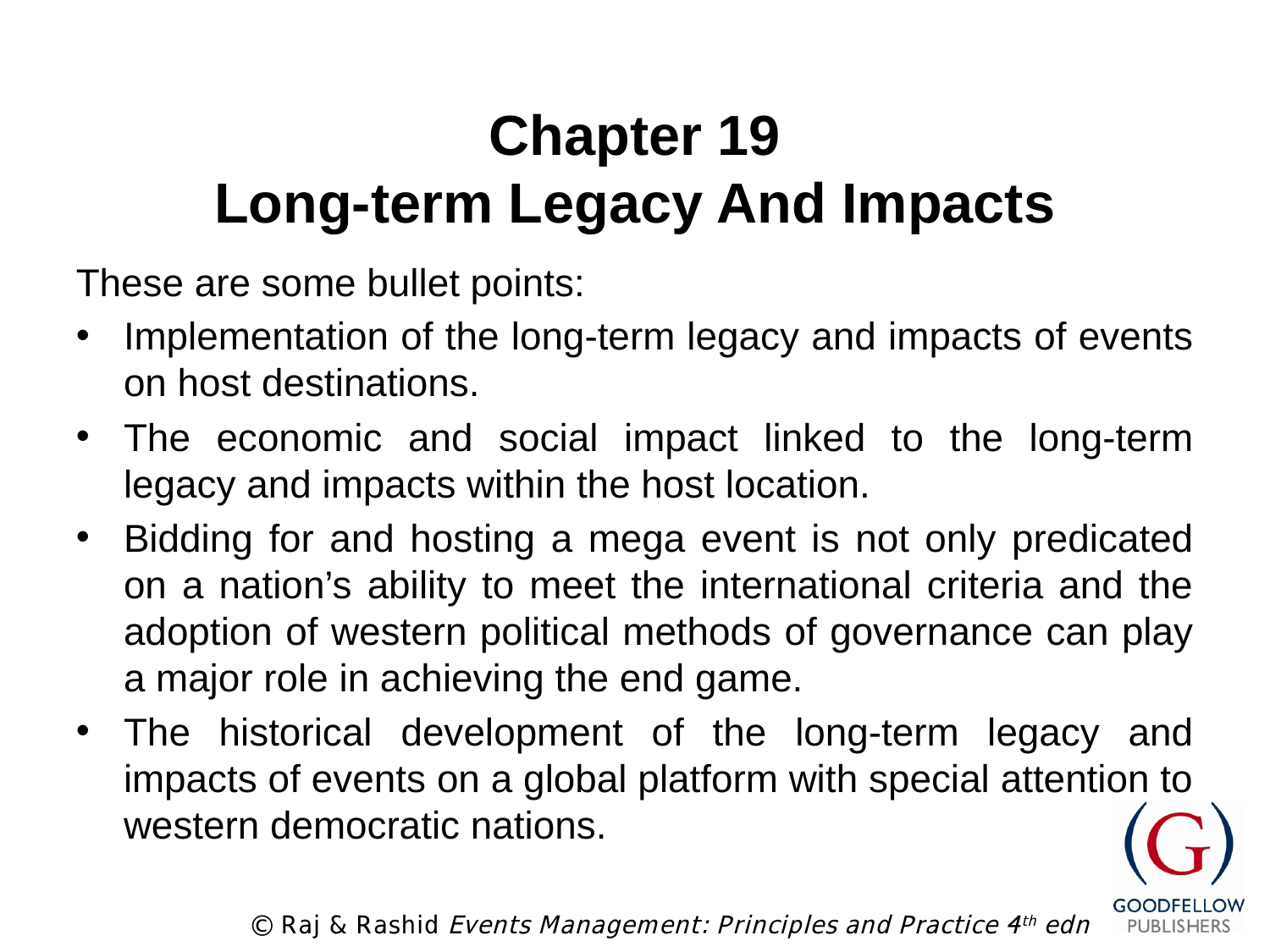

# Chapter 19 Long-term Legacy And Impacts
These are some bullet points:
Implementation of the long-term legacy and impacts of events on host destinations.
The economic and social impact linked to the long-term legacy and impacts within the host location.
Bidding for and hosting a mega event is not only predicated on a nation’s ability to meet the international criteria and the adoption of western political methods of governance can play a major role in achieving the end game.
The historical development of the long-term legacy and impacts of events on a global platform with special attention to western democratic nations.